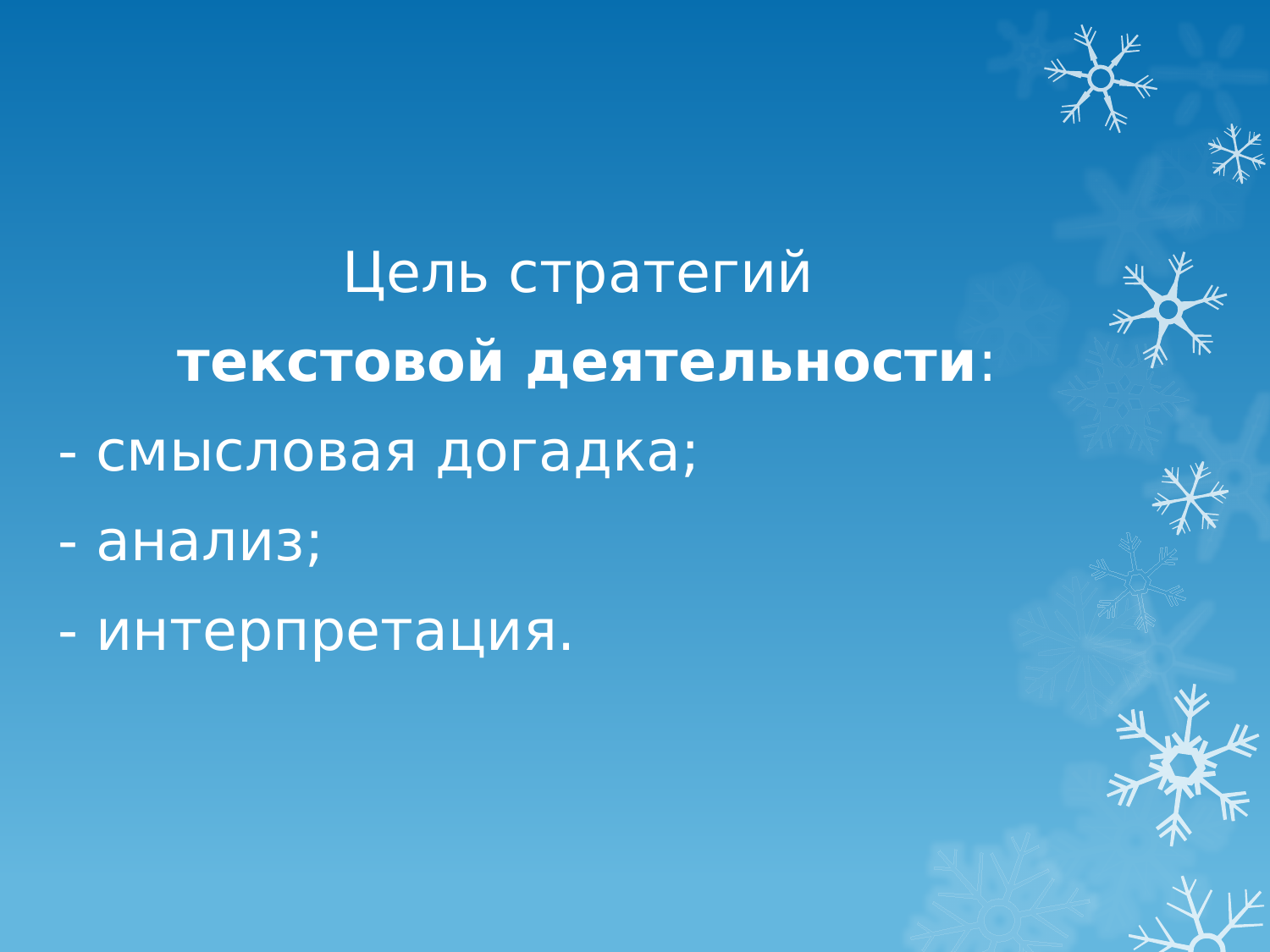

Цель стратегий
текстовой деятельности:
- смысловая догадка;
- анализ;
- интерпретация.